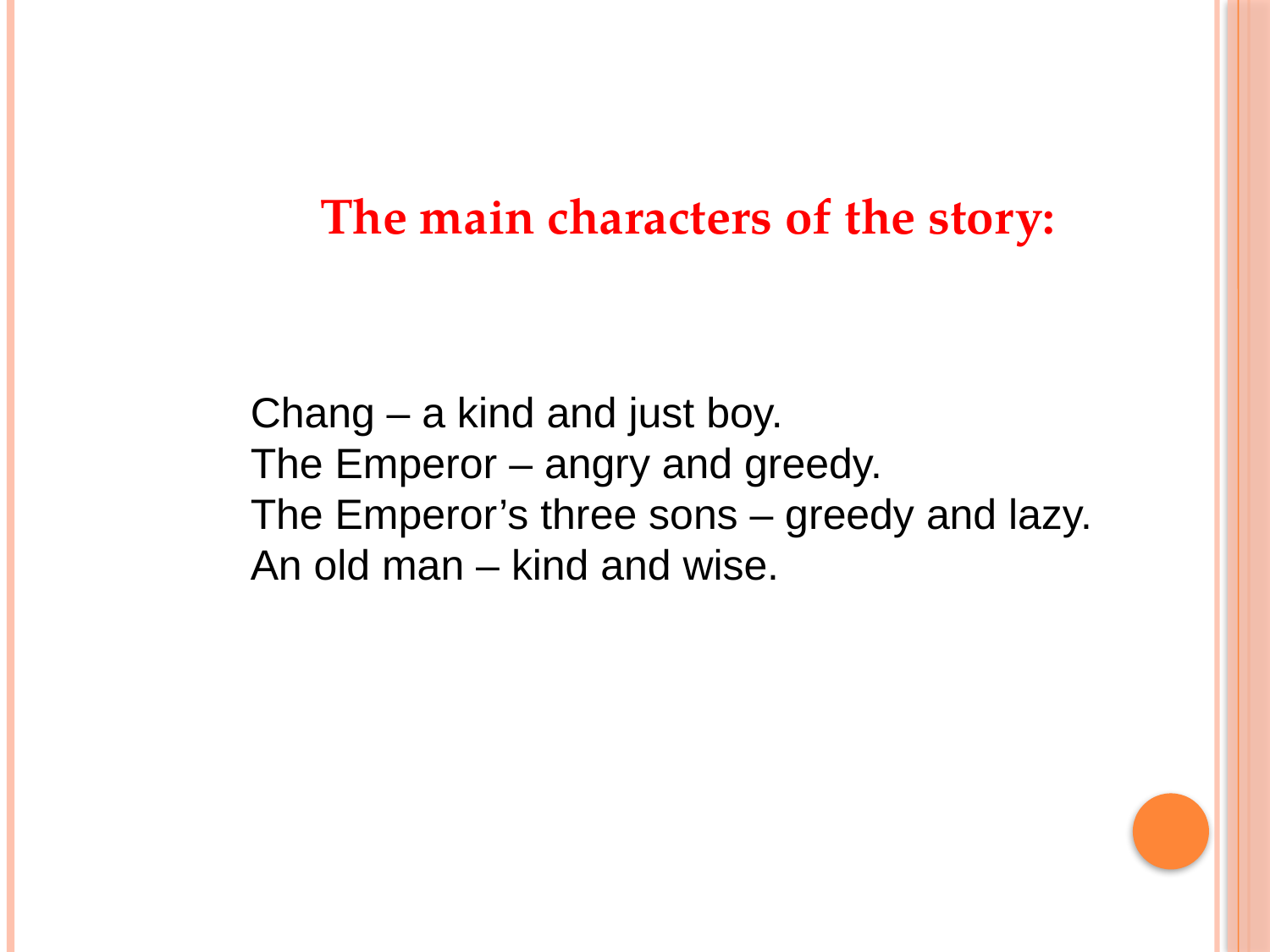

The main characters of the story:

Chang – a kind and just boy.
The Emperor – angry and greedy.
The Emperor’s three sons – greedy and lazy.
An old man – kind and wise.